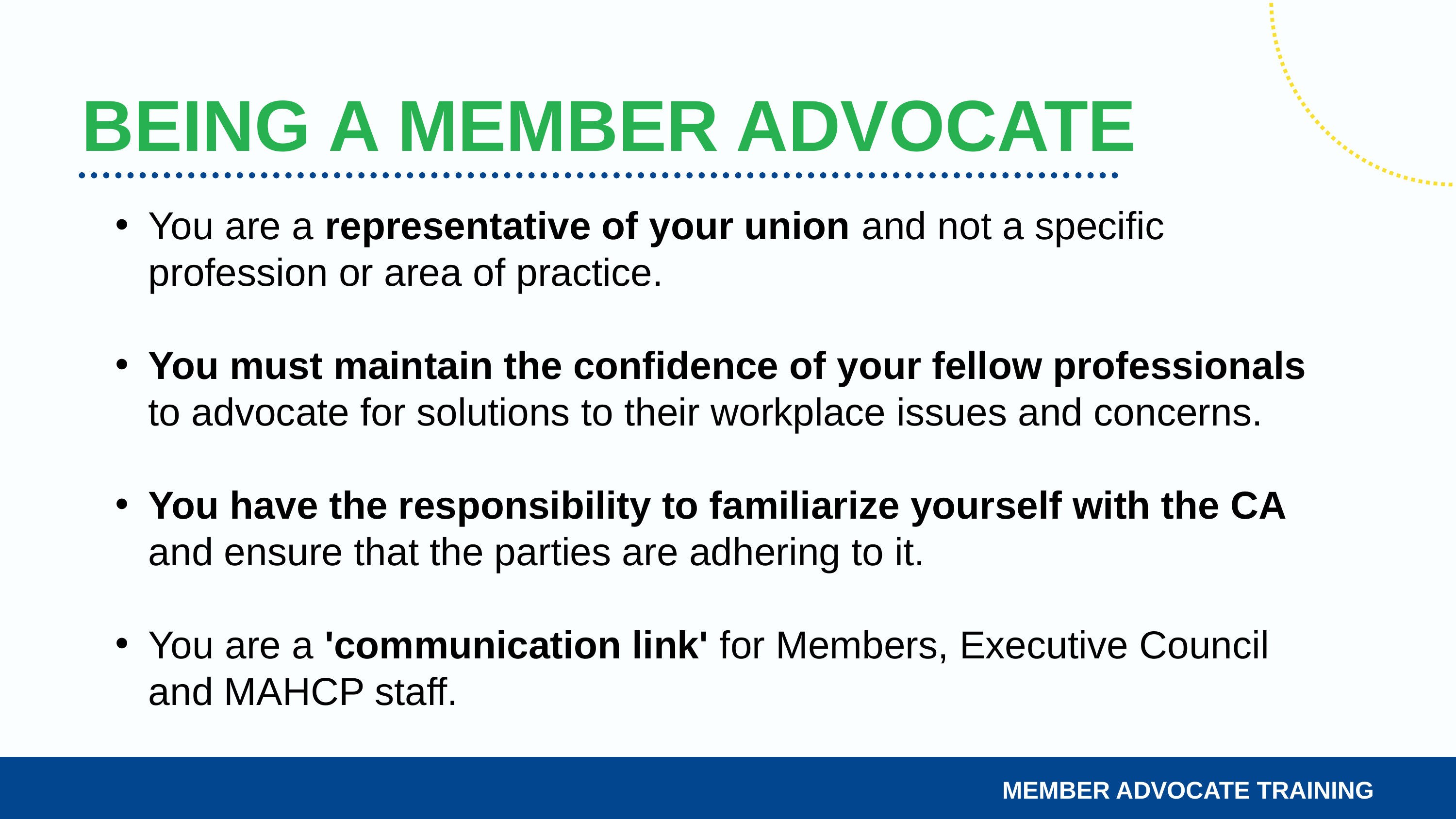

BEING A MEMBER ADVOCATE

You are a representative of your union and not a specific profession or area of practice.

You must maintain the confidence of your fellow professionals to advocate for solutions to their workplace issues and concerns.

You have the responsibility to familiarize yourself with the CA and ensure that the parties are adhering to it.

You are a 'communication link' for Members, Executive Council and MAHCP staff.

MEMBER ADVOCATE TRAINING